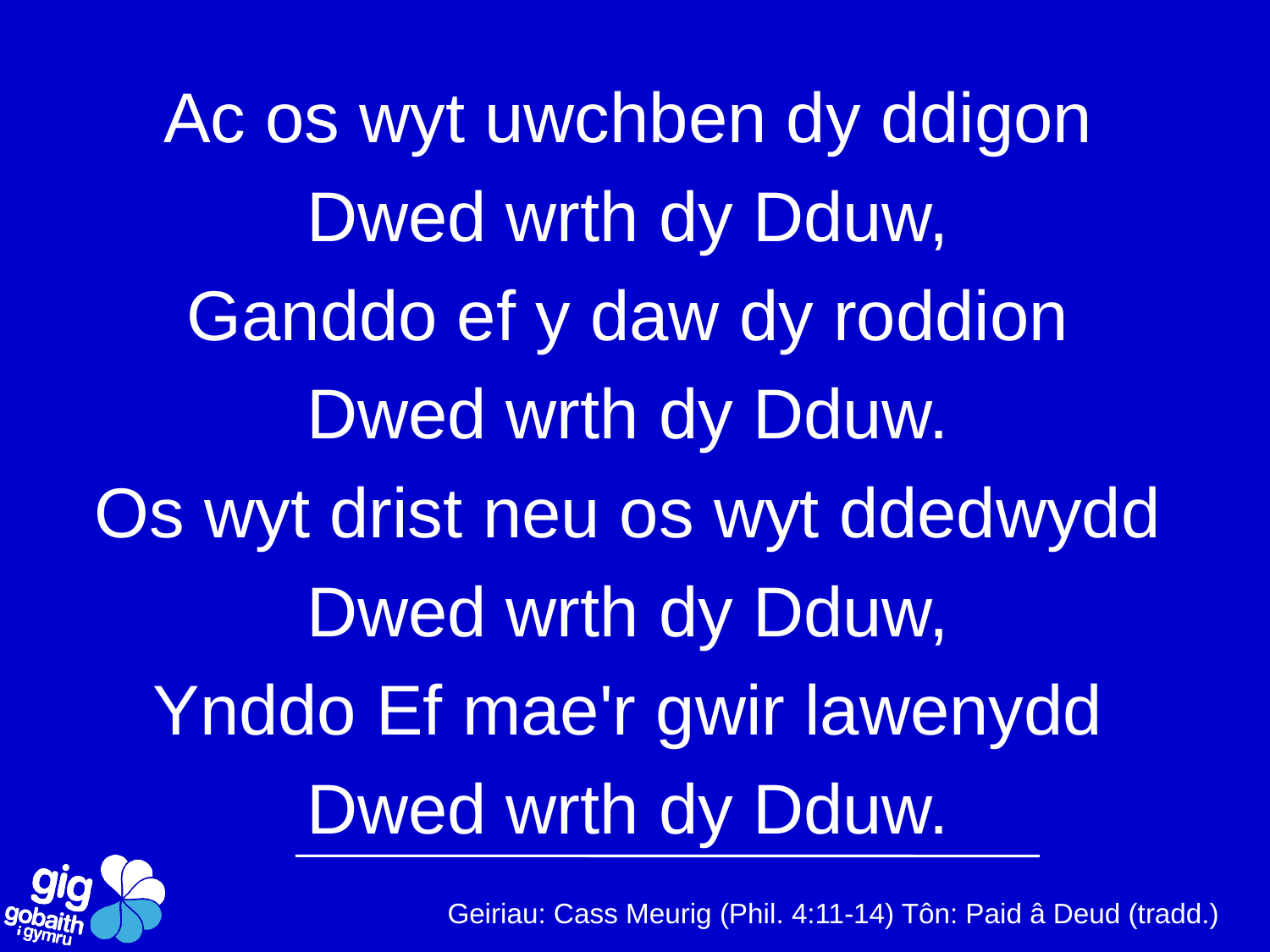

Ac os wyt uwchben dy ddigon
Dwed wrth dy Dduw,
Ganddo ef y daw dy roddion
Dwed wrth dy Dduw.
Os wyt drist neu os wyt ddedwydd
Dwed wrth dy Dduw,
Ynddo Ef mae'r gwir lawenydd
Dwed wrth dy Dduw.

Geiriau: Cass Meurig (Phil. 4:11-14) Tôn: Paid â Deud (tradd.)